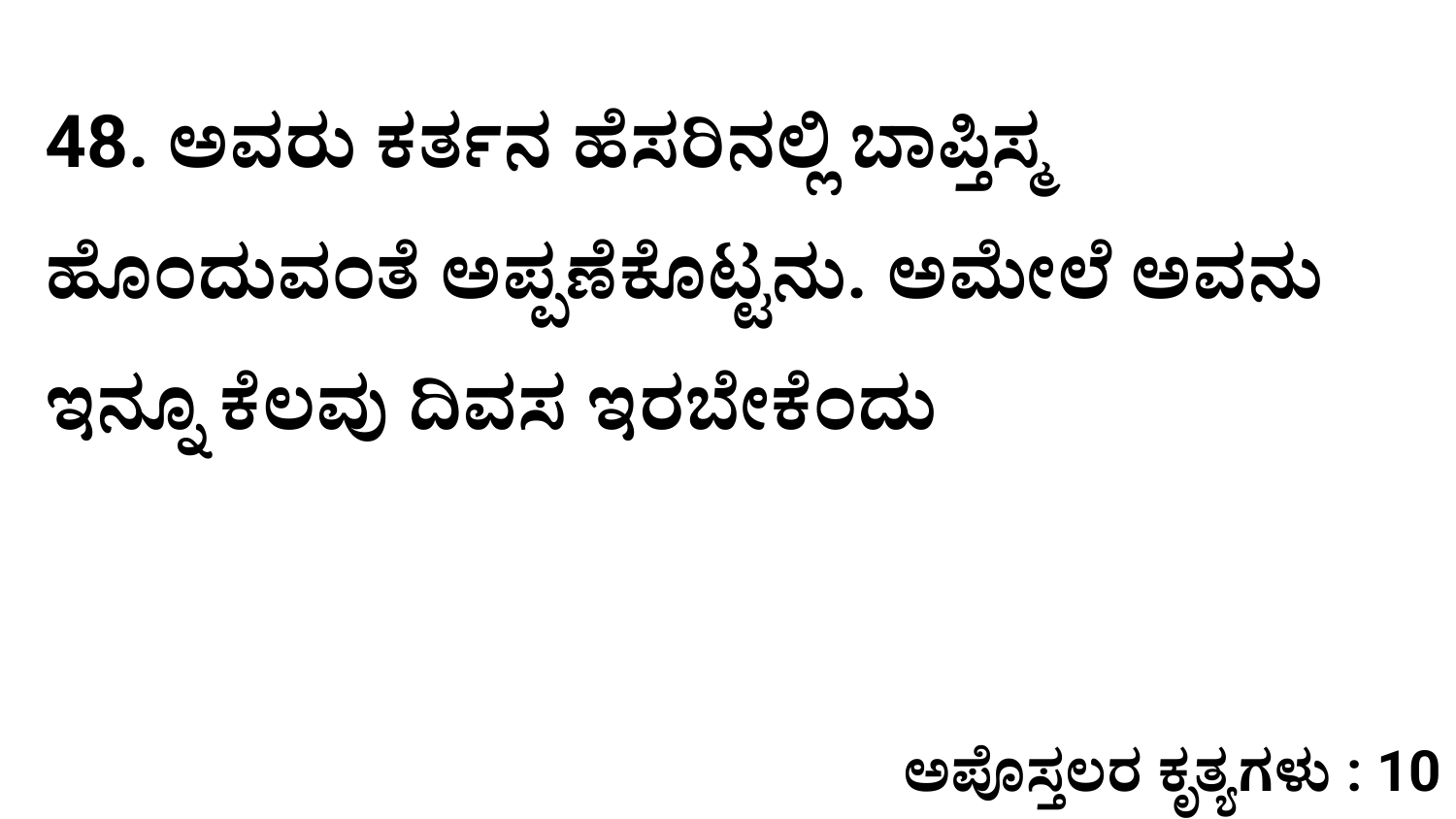

48. ಅವರು ಕರ್ತನ ಹೆಸರಿನಲ್ಲಿ ಬಾಪ್ತಿಸ್ಮ ಹೊಂದುವಂತೆ ಅಪ್ಪಣೆಕೊಟ್ಟನು. ಅಮೇಲೆ ಅವನು ಇನ್ನೂ ಕೆಲವು ದಿವಸ ಇರಬೇಕೆಂದು
ಅಪೊಸ್ತಲರ ಕೃತ್ಯಗಳು : 10